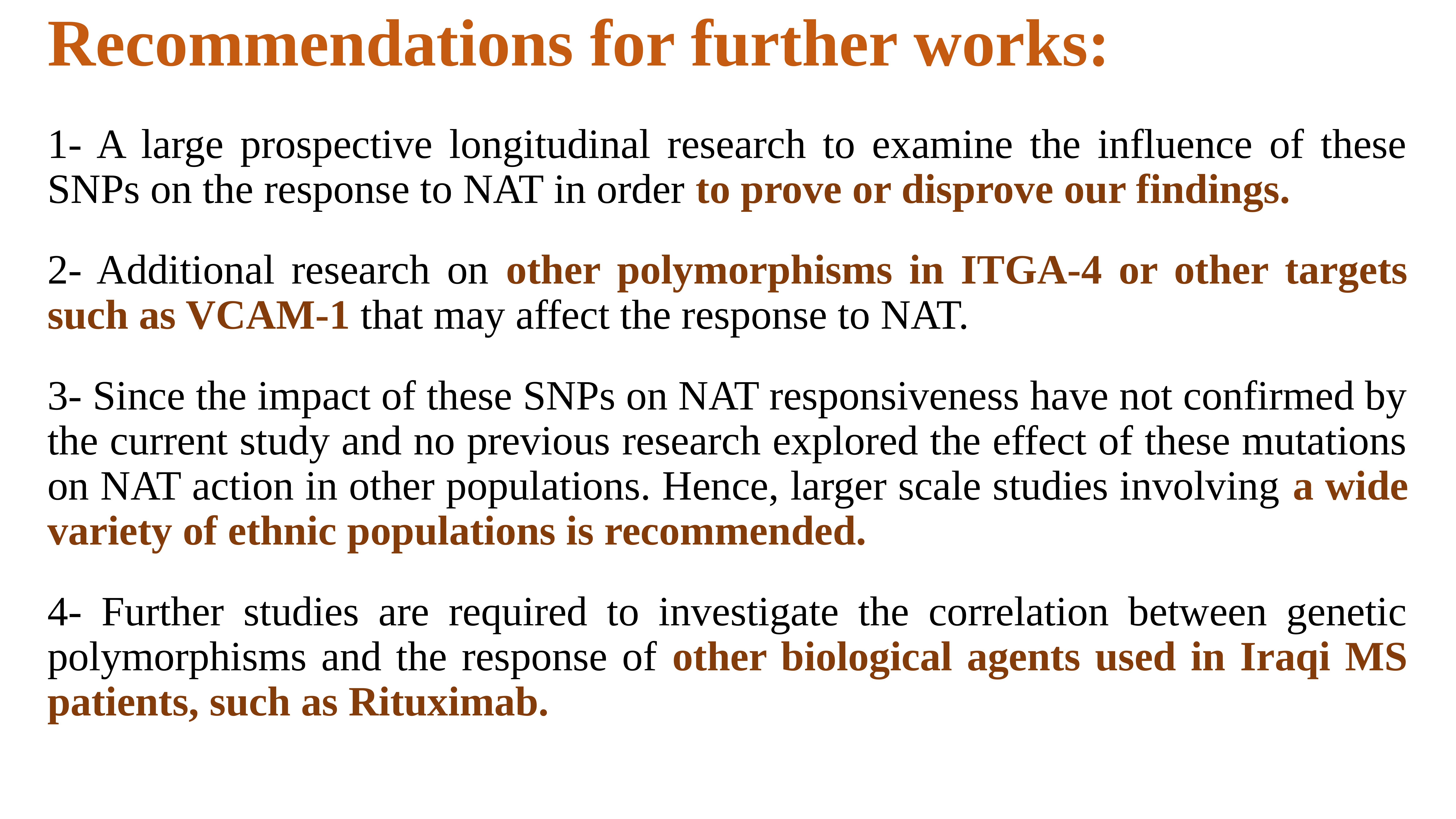

# Recommendations for further works:
1- A large prospective longitudinal research to examine the influence of these SNPs on the response to NAT in order to prove or disprove our findings.
2- Additional research on other polymorphisms in ITGA-4 or other targets such as VCAM-1 that may affect the response to NAT.
3- Since the impact of these SNPs on NAT responsiveness have not confirmed by the current study and no previous research explored the effect of these mutations on NAT action in other populations. Hence, larger scale studies involving a wide variety of ethnic populations is recommended.
4- Further studies are required to investigate the correlation between genetic polymorphisms and the response of other biological agents used in Iraqi MS patients, such as Rituximab.